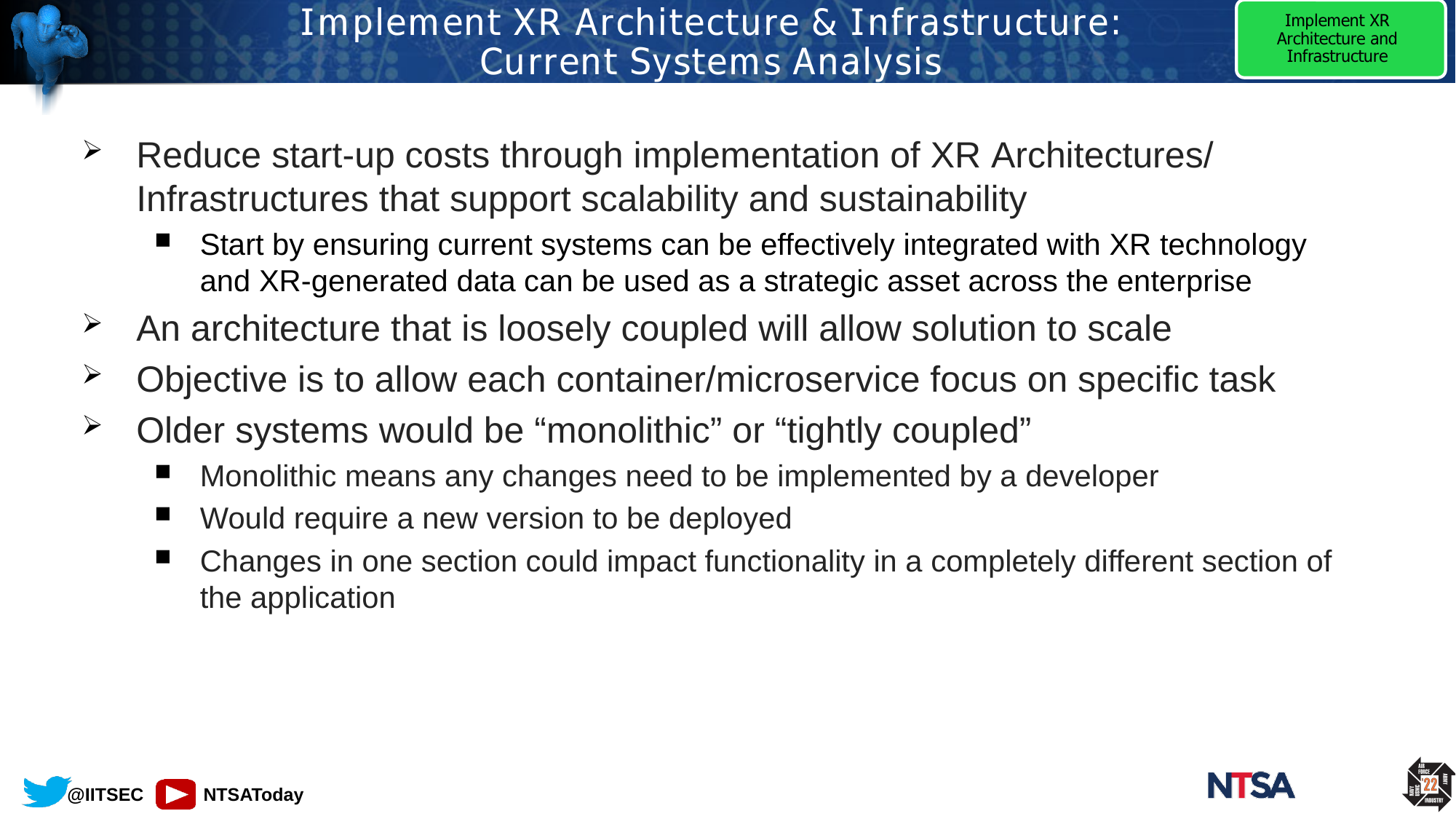

Implement XR Architecture and Infrastructure
# Implement XR Architecture & Infrastructure: Current Systems Analysis
Reduce start-up costs through implementation of XR Architectures/ Infrastructures that support scalability and sustainability
Start by ensuring current systems can be effectively integrated with XR technology and XR-generated data can be used as a strategic asset across the enterprise
An architecture that is loosely coupled will allow solution to scale
Objective is to allow each container/microservice focus on specific task
Older systems would be “monolithic” or “tightly coupled”
Monolithic means any changes need to be implemented by a developer
Would require a new version to be deployed
Changes in one section could impact functionality in a completely different section of the application